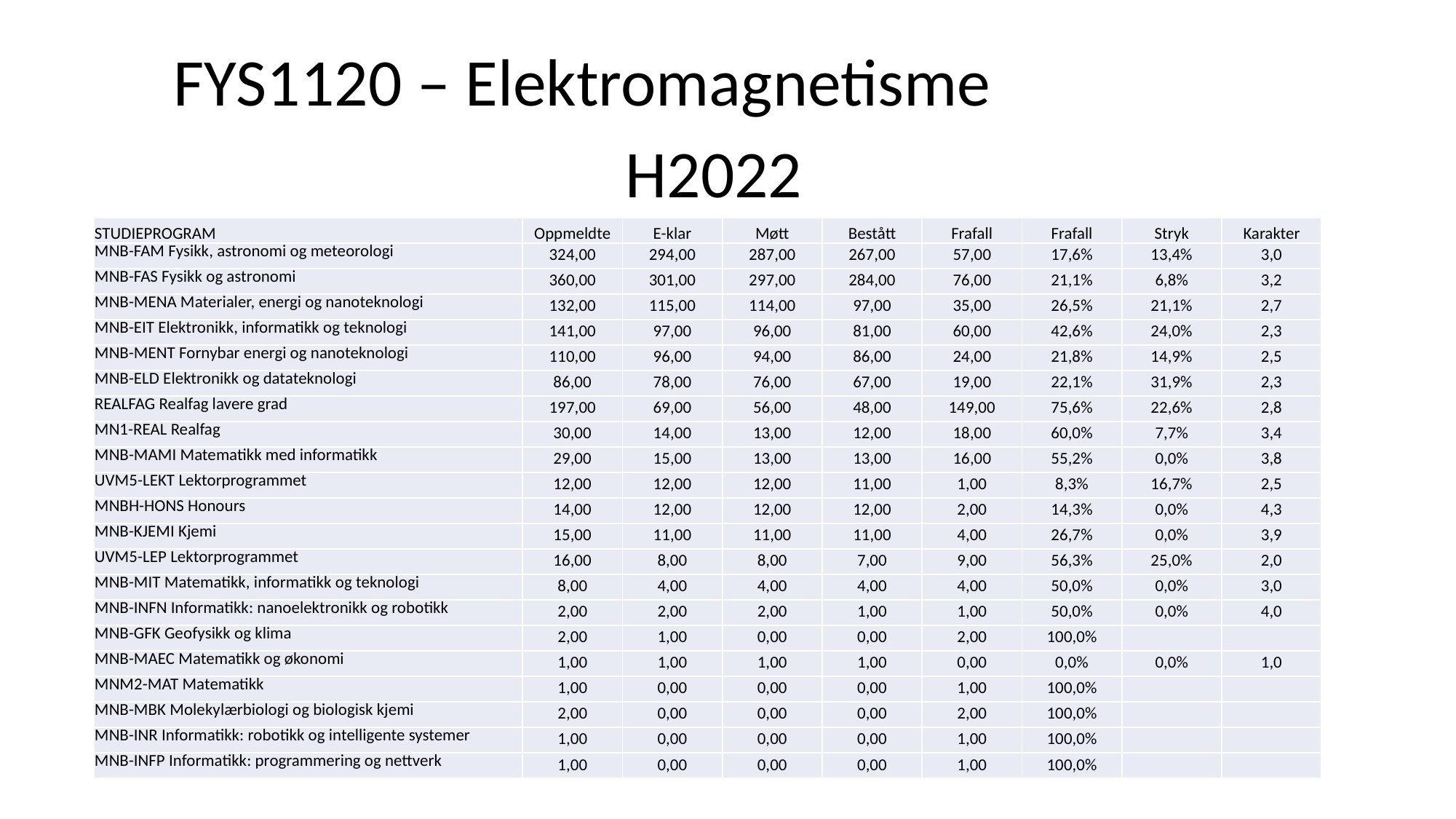

FYS1120 – Elektromagnetisme
H2022
| STUDIEPROGRAM | Oppmeldte | E-klar | Møtt | Bestått | Frafall | Frafall | Stryk | Karakter |
| --- | --- | --- | --- | --- | --- | --- | --- | --- |
| MNB-FAM Fysikk, astronomi og meteorologi | 324,00 | 294,00 | 287,00 | 267,00 | 57,00 | 17,6% | 13,4% | 3,0 |
| MNB-FAS Fysikk og astronomi | 360,00 | 301,00 | 297,00 | 284,00 | 76,00 | 21,1% | 6,8% | 3,2 |
| MNB-MENA Materialer, energi og nanoteknologi | 132,00 | 115,00 | 114,00 | 97,00 | 35,00 | 26,5% | 21,1% | 2,7 |
| MNB-EIT Elektronikk, informatikk og teknologi | 141,00 | 97,00 | 96,00 | 81,00 | 60,00 | 42,6% | 24,0% | 2,3 |
| MNB-MENT Fornybar energi og nanoteknologi | 110,00 | 96,00 | 94,00 | 86,00 | 24,00 | 21,8% | 14,9% | 2,5 |
| MNB-ELD Elektronikk og datateknologi | 86,00 | 78,00 | 76,00 | 67,00 | 19,00 | 22,1% | 31,9% | 2,3 |
| REALFAG Realfag lavere grad | 197,00 | 69,00 | 56,00 | 48,00 | 149,00 | 75,6% | 22,6% | 2,8 |
| MN1-REAL Realfag | 30,00 | 14,00 | 13,00 | 12,00 | 18,00 | 60,0% | 7,7% | 3,4 |
| MNB-MAMI Matematikk med informatikk | 29,00 | 15,00 | 13,00 | 13,00 | 16,00 | 55,2% | 0,0% | 3,8 |
| UVM5-LEKT Lektorprogrammet | 12,00 | 12,00 | 12,00 | 11,00 | 1,00 | 8,3% | 16,7% | 2,5 |
| MNBH-HONS Honours | 14,00 | 12,00 | 12,00 | 12,00 | 2,00 | 14,3% | 0,0% | 4,3 |
| MNB-KJEMI Kjemi | 15,00 | 11,00 | 11,00 | 11,00 | 4,00 | 26,7% | 0,0% | 3,9 |
| UVM5-LEP Lektorprogrammet | 16,00 | 8,00 | 8,00 | 7,00 | 9,00 | 56,3% | 25,0% | 2,0 |
| MNB-MIT Matematikk, informatikk og teknologi | 8,00 | 4,00 | 4,00 | 4,00 | 4,00 | 50,0% | 0,0% | 3,0 |
| MNB-INFN Informatikk: nanoelektronikk og robotikk | 2,00 | 2,00 | 2,00 | 1,00 | 1,00 | 50,0% | 0,0% | 4,0 |
| MNB-GFK Geofysikk og klima | 2,00 | 1,00 | 0,00 | 0,00 | 2,00 | 100,0% |  |  |
| MNB-MAEC Matematikk og økonomi | 1,00 | 1,00 | 1,00 | 1,00 | 0,00 | 0,0% | 0,0% | 1,0 |
| MNM2-MAT Matematikk | 1,00 | 0,00 | 0,00 | 0,00 | 1,00 | 100,0% |  |  |
| MNB-MBK Molekylærbiologi og biologisk kjemi | 2,00 | 0,00 | 0,00 | 0,00 | 2,00 | 100,0% |  |  |
| MNB-INR Informatikk: robotikk og intelligente systemer | 1,00 | 0,00 | 0,00 | 0,00 | 1,00 | 100,0% |  |  |
| MNB-INFP Informatikk: programmering og nettverk | 1,00 | 0,00 | 0,00 | 0,00 | 1,00 | 100,0% |  |  |